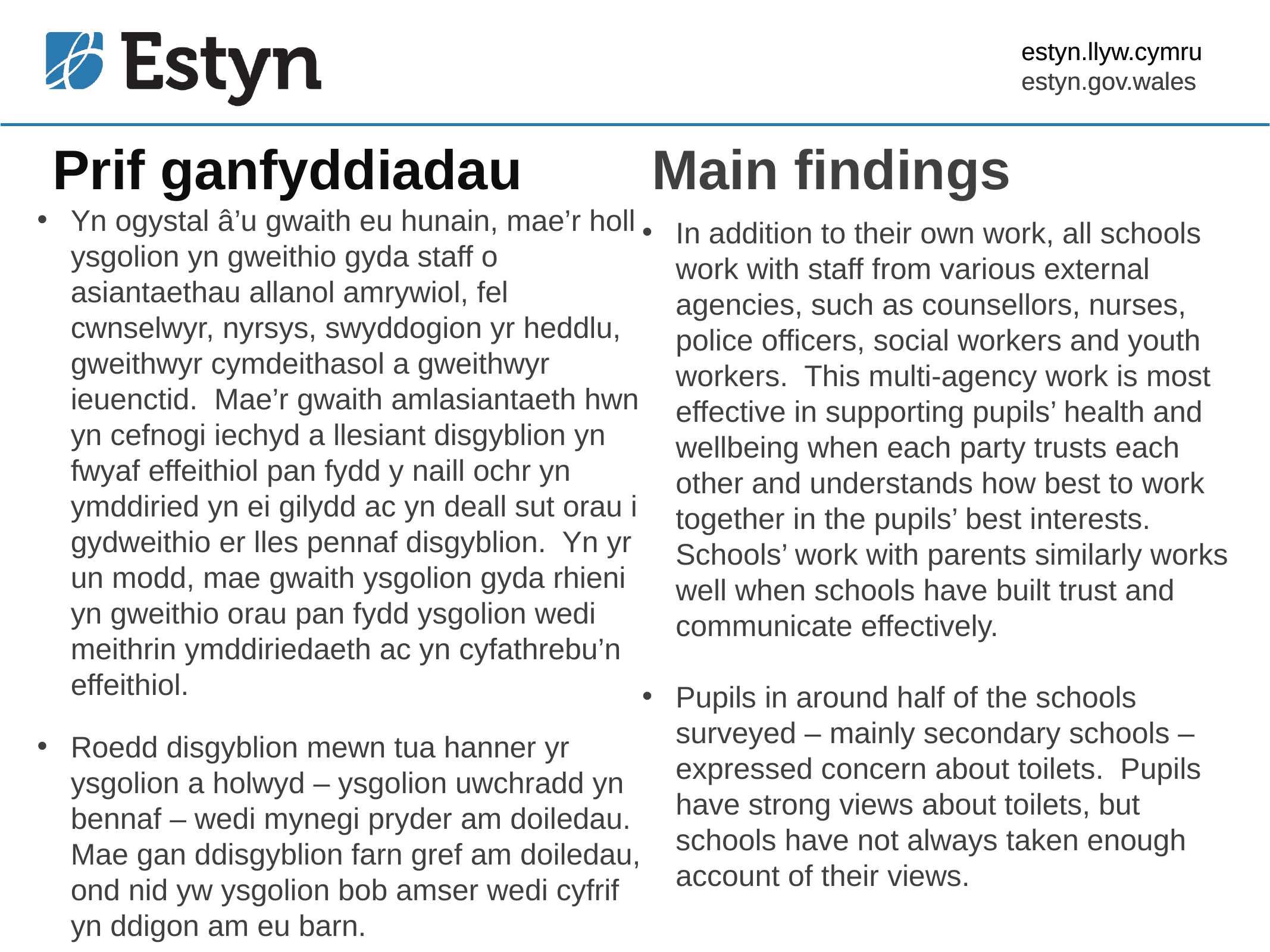

Prif ganfyddiadau
Main findings
Yn ogystal â’u gwaith eu hunain, mae’r holl ysgolion yn gweithio gyda staff o asiantaethau allanol amrywiol, fel cwnselwyr, nyrsys, swyddogion yr heddlu, gweithwyr cymdeithasol a gweithwyr ieuenctid.  Mae’r gwaith amlasiantaeth hwn yn cefnogi iechyd a llesiant disgyblion yn fwyaf effeithiol pan fydd y naill ochr yn ymddiried yn ei gilydd ac yn deall sut orau i gydweithio er lles pennaf disgyblion.  Yn yr un modd, mae gwaith ysgolion gyda rhieni yn gweithio orau pan fydd ysgolion wedi meithrin ymddiriedaeth ac yn cyfathrebu’n effeithiol.

Roedd disgyblion mewn tua hanner yr ysgolion a holwyd – ysgolion uwchradd yn bennaf – wedi mynegi pryder am doiledau. Mae gan ddisgyblion farn gref am doiledau, ond nid yw ysgolion bob amser wedi cyfrif yn ddigon am eu barn.
In addition to their own work, all schools work with staff from various external agencies, such as counsellors, nurses, police officers, social workers and youth workers.  This multi-agency work is most effective in supporting pupils’ health and wellbeing when each party trusts each other and understands how best to work together in the pupils’ best interests.  Schools’ work with parents similarly works well when schools have built trust and communicate effectively.

Pupils in around half of the schools surveyed – mainly secondary schools – expressed concern about toilets.  Pupils have strong views about toilets, but schools have not always taken enough account of their views.